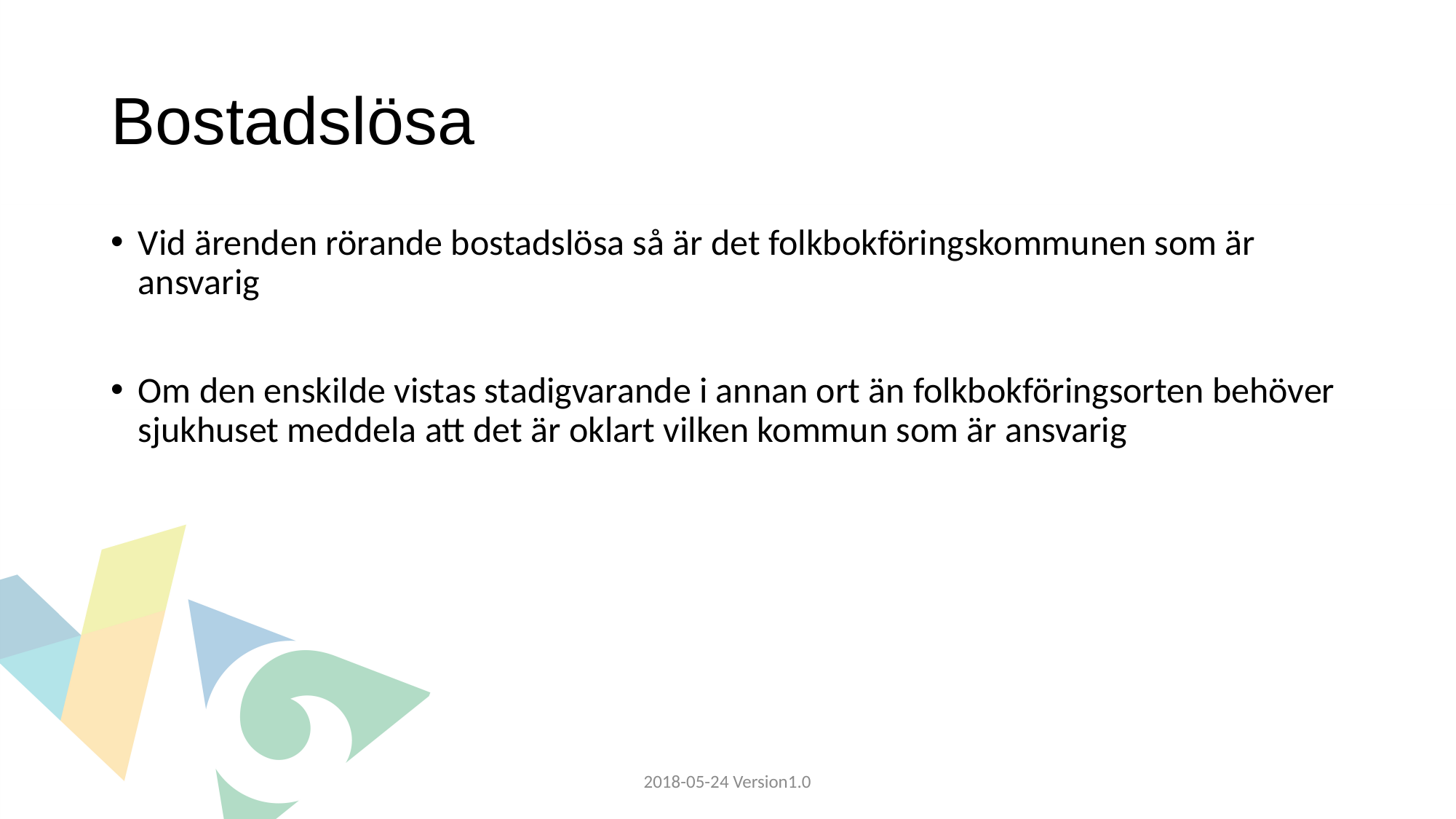

# Bostadslösa
Vid ärenden rörande bostadslösa så är det folkbokföringskommunen som är ansvarig

Om den enskilde vistas stadigvarande i annan ort än folkbokföringsorten behöver sjukhuset meddela att det är oklart vilken kommun som är ansvarig
2018-05-24 Version1.0